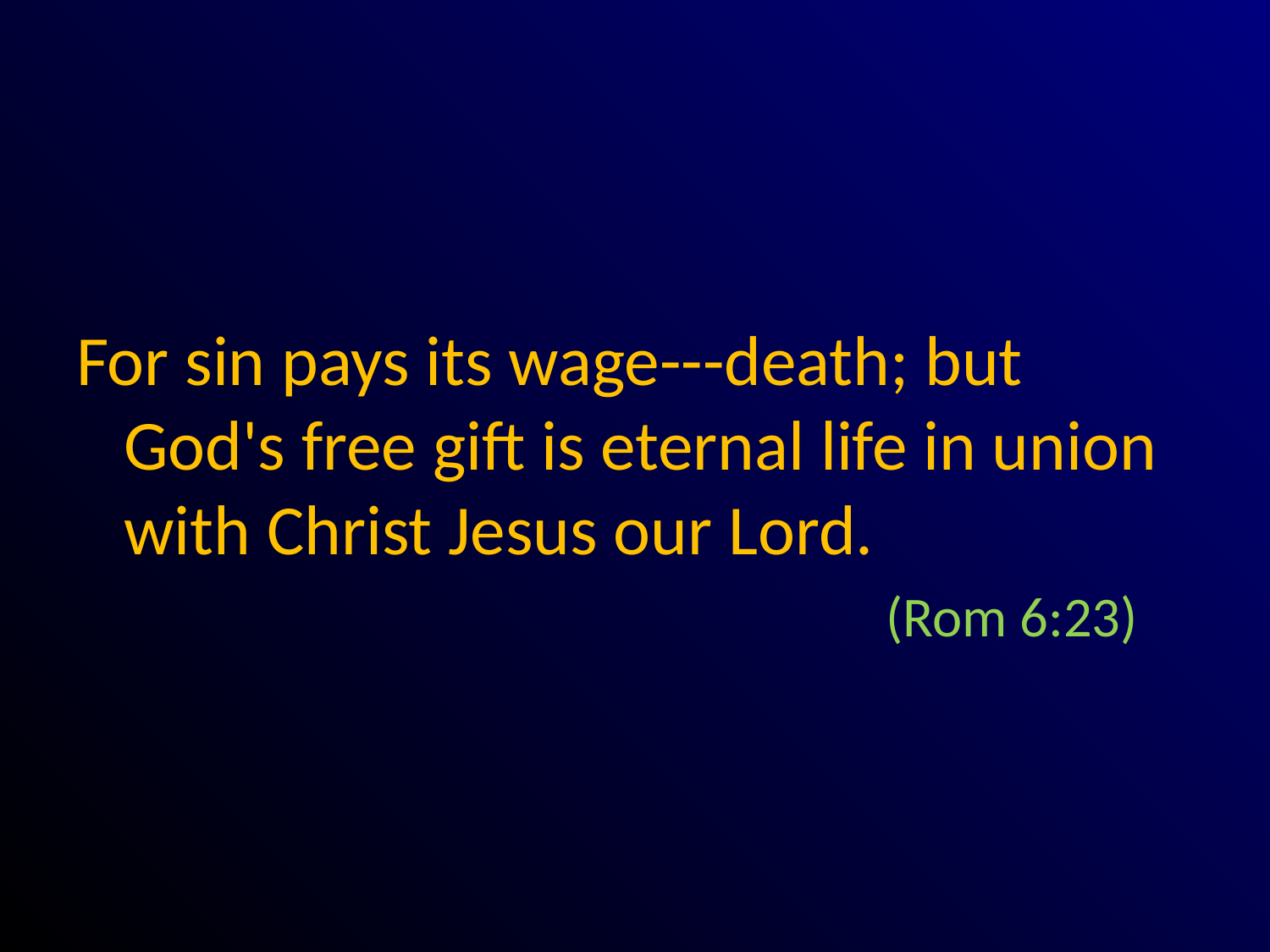

#

For sin pays its wage---death; but God's free gift is eternal life in union with Christ Jesus our Lord.
							(Rom 6:23)